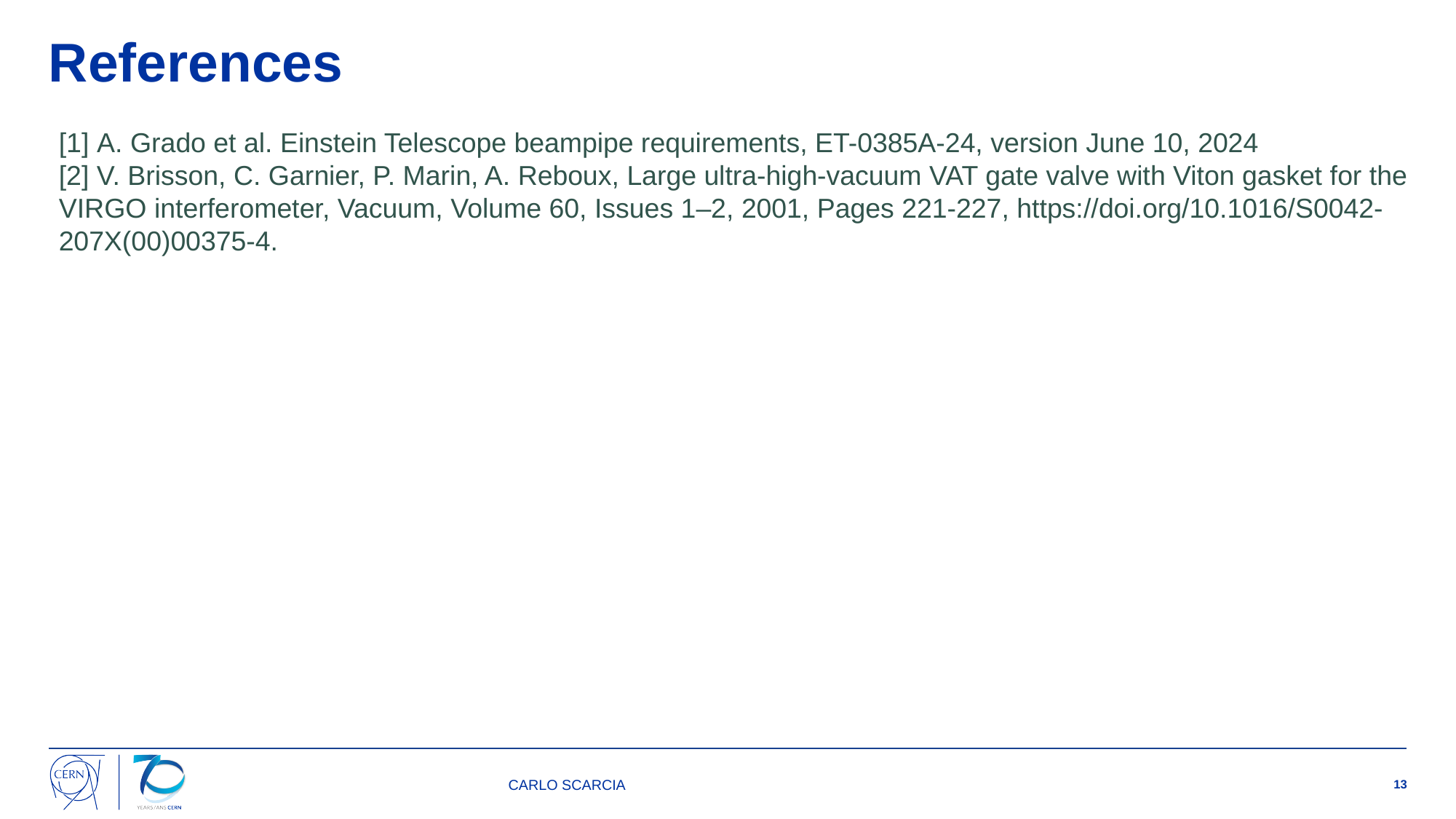

References
[1] A. Grado et al. Einstein Telescope beampipe requirements, ET-0385A-24, version June 10, 2024
[2] V. Brisson, C. Garnier, P. Marin, A. Reboux, Large ultra-high-vacuum VAT gate valve with Viton gasket for the VIRGO interferometer, Vacuum, Volume 60, Issues 1–2, 2001, Pages 221-227, https://doi.org/10.1016/S0042-207X(00)00375-4.
CARLO SCARCIA
13